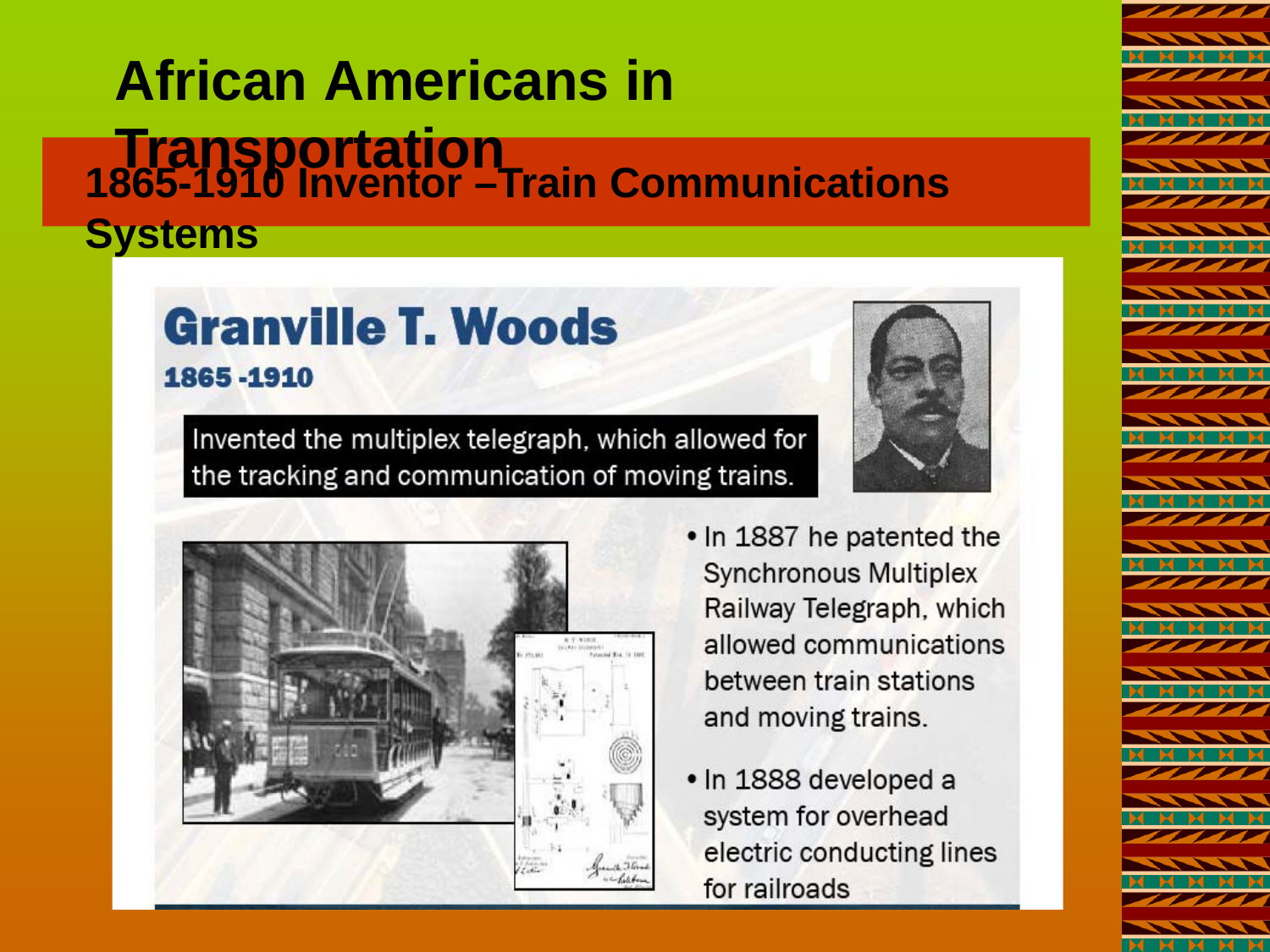

African Americans in Transportation

1865-1910 Inventor –Train Communications Systems